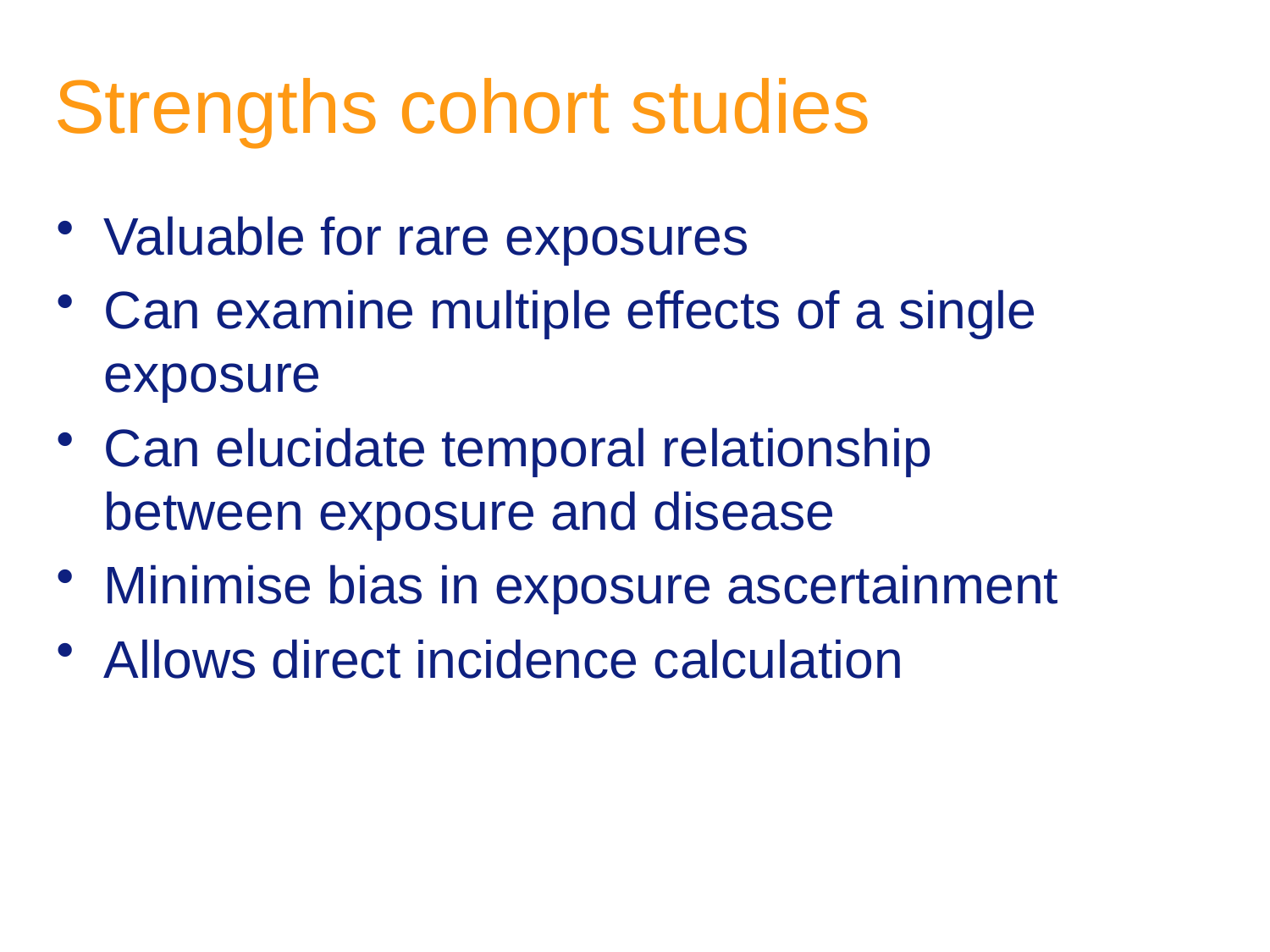

# Strengths cohort studies
Valuable for rare exposures
Can examine multiple effects of a single exposure
Can elucidate temporal relationship between exposure and disease
Minimise bias in exposure ascertainment
Allows direct incidence calculation